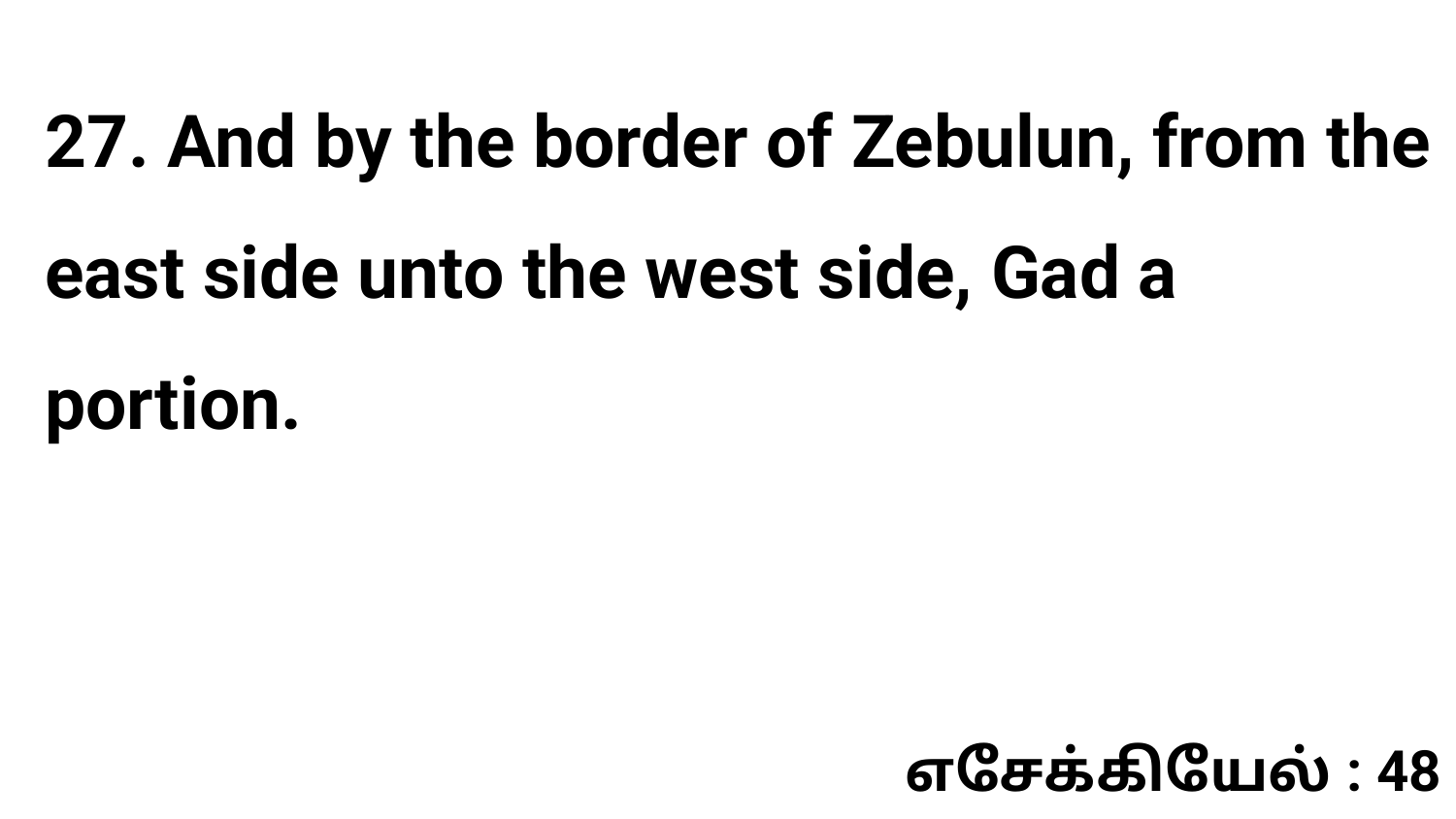

27. And by the border of Zebulun, from the east side unto the west side, Gad a portion.
எசேக்கியேல் : 48